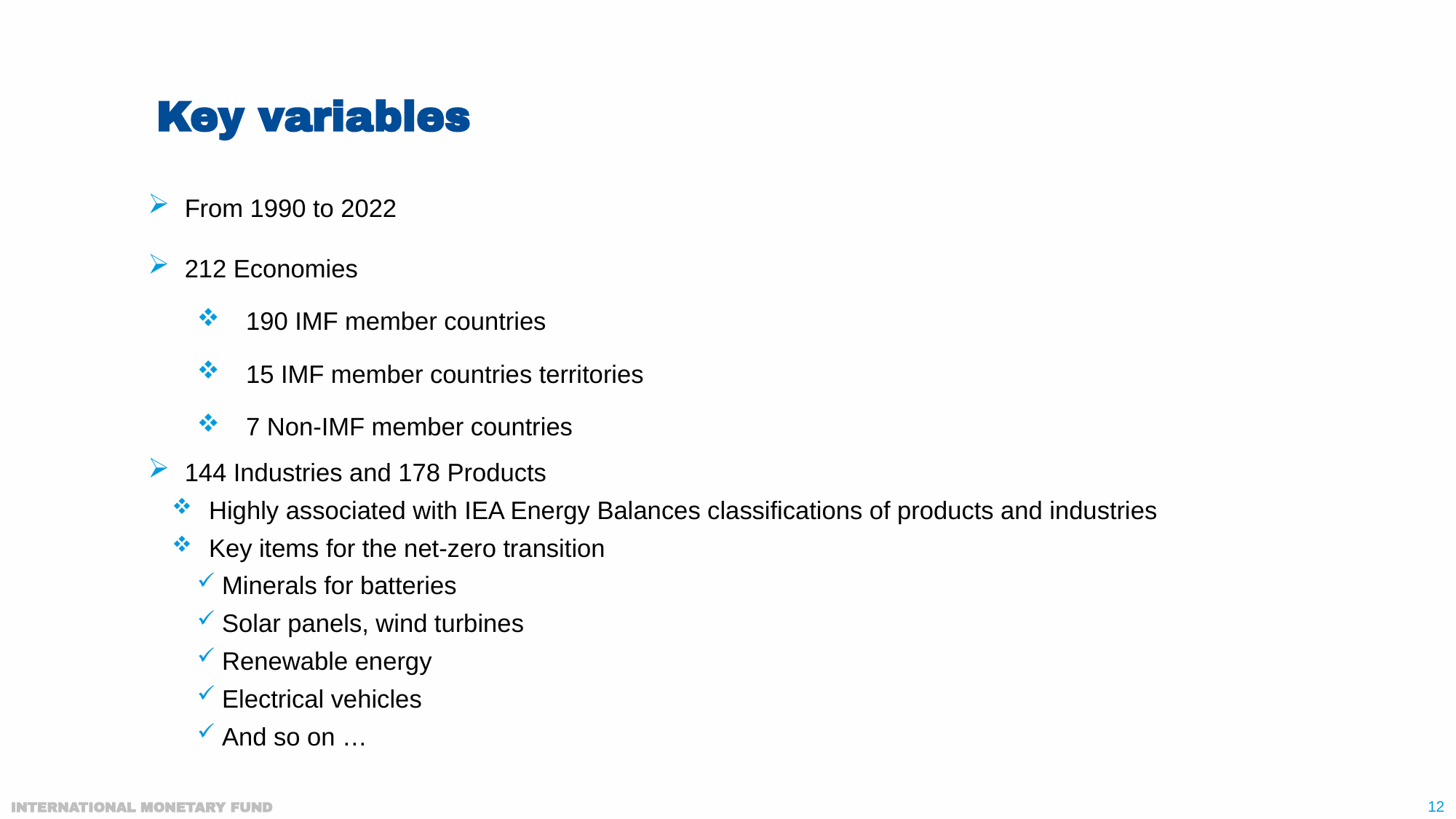

# Key variables
From 1990 to 2022
212 Economies
190 IMF member countries
15 IMF member countries territories
7 Non-IMF member countries
144 Industries and 178 Products
Highly associated with IEA Energy Balances classifications of products and industries
Key items for the net-zero transition
Minerals for batteries
Solar panels, wind turbines
Renewable energy
Electrical vehicles
And so on …